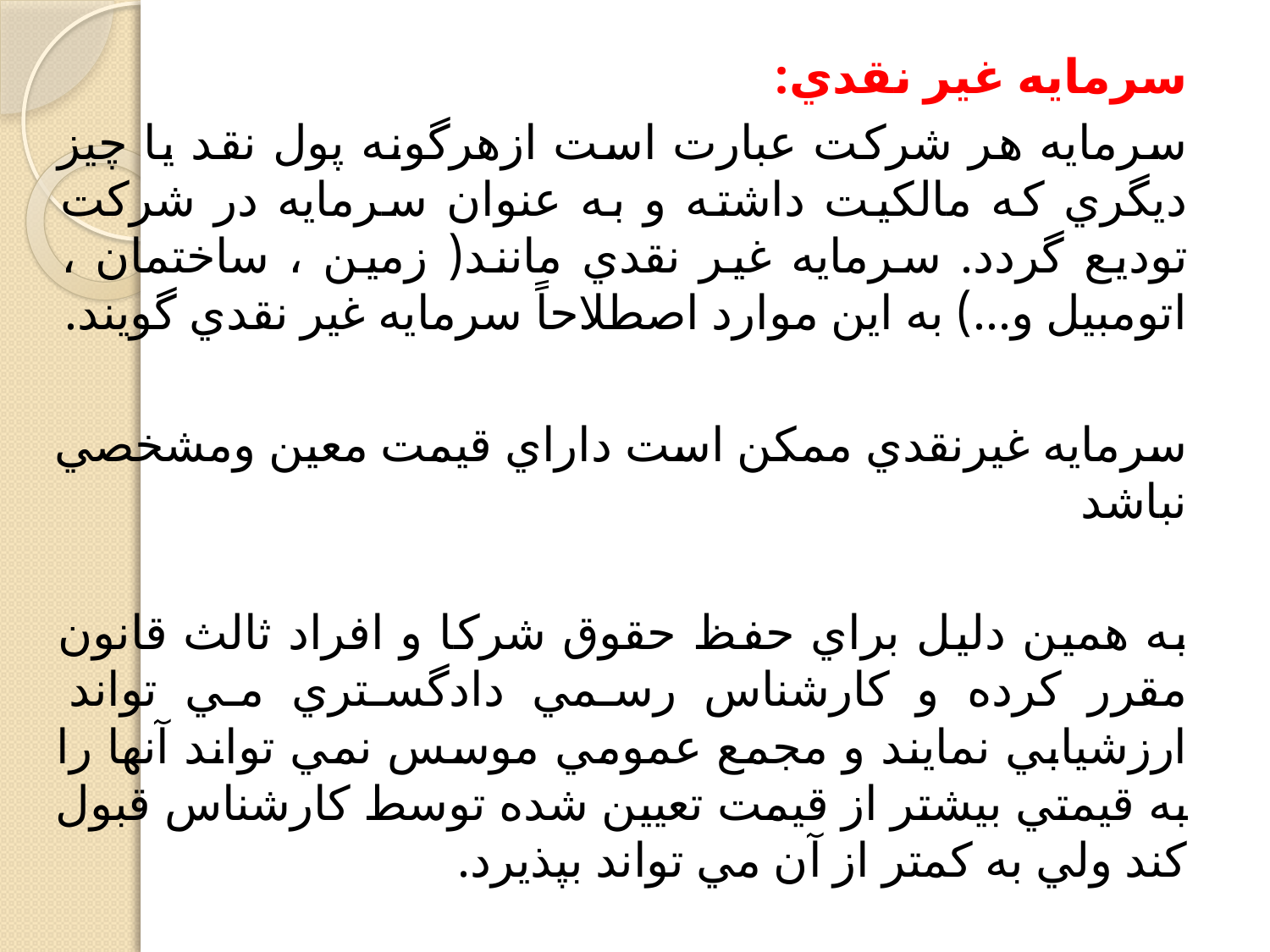

سرمايه غير نقدي:
سرمايه هر شركت عبارت است ازهرگونه پول نقد يا چيز ديگري كه مالكيت داشته و به عنوان سرمايه در شركت توديع گردد. سرمايه غير نقدي مانند( زمين ، ساختمان ، اتومبيل و...) به اين موارد اصطلاحاً سرمايه غير نقدي گويند.

سرمايه غيرنقدي ممكن است داراي قيمت معين ومشخصي نباشد

به همين دليل براي حفظ حقوق شركا و افراد ثالث قانون مقرر كرده و كارشناس رسمي دادگستري مي تواند ارزشيابي نمايند و مجمع عمومي موسس نمي تواند آنها را به قيمتي بيشتر از قيمت تعيين شده توسط كارشناس قبول كند ولي به كمتر از آن مي تواند بپذيرد.